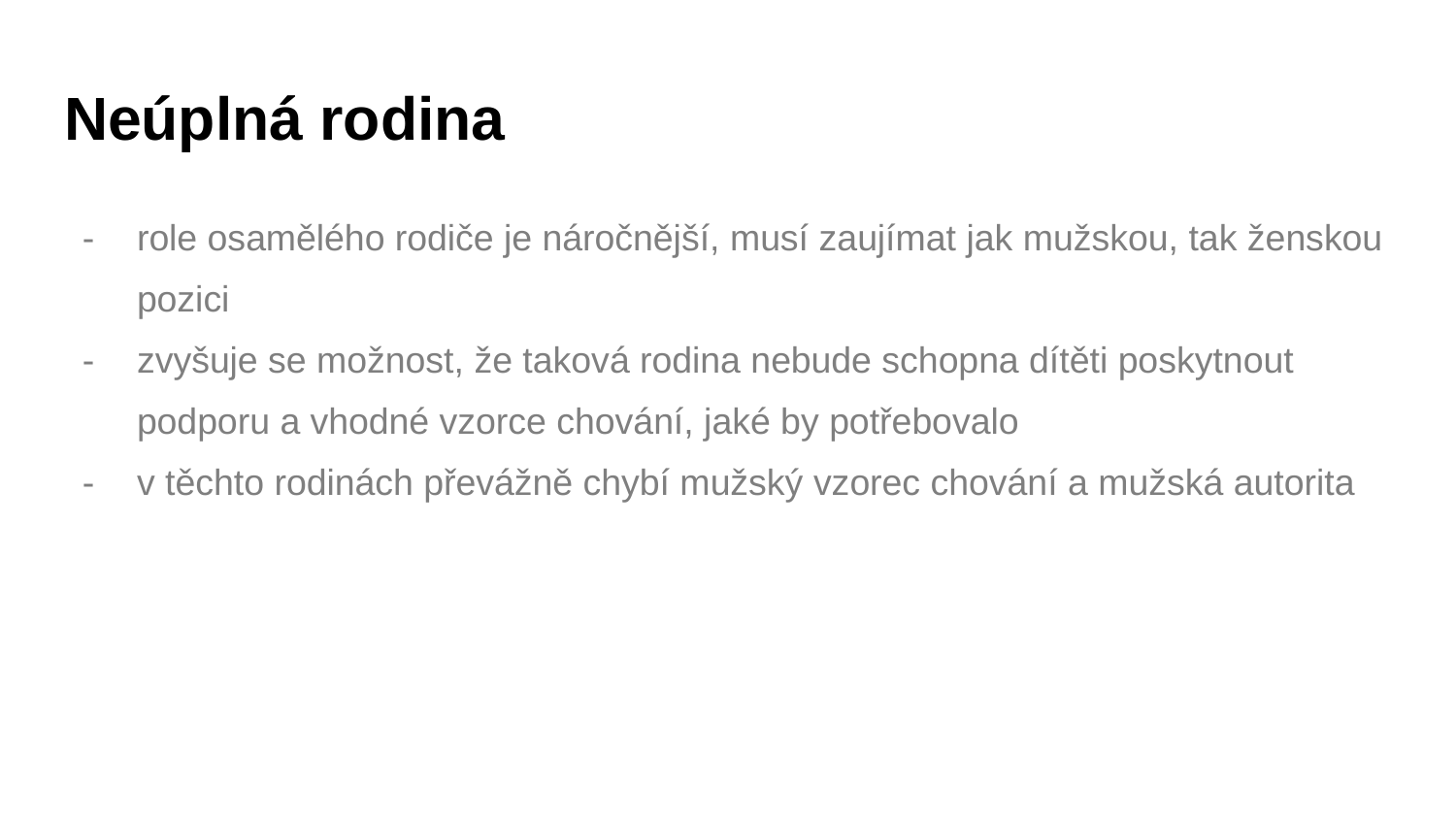

# Neúplná rodina
role osamělého rodiče je náročnější, musí zaujímat jak mužskou, tak ženskou pozici
zvyšuje se možnost, že taková rodina nebude schopna dítěti poskytnout podporu a vhodné vzorce chování, jaké by potřebovalo
v těchto rodinách převážně chybí mužský vzorec chování a mužská autorita